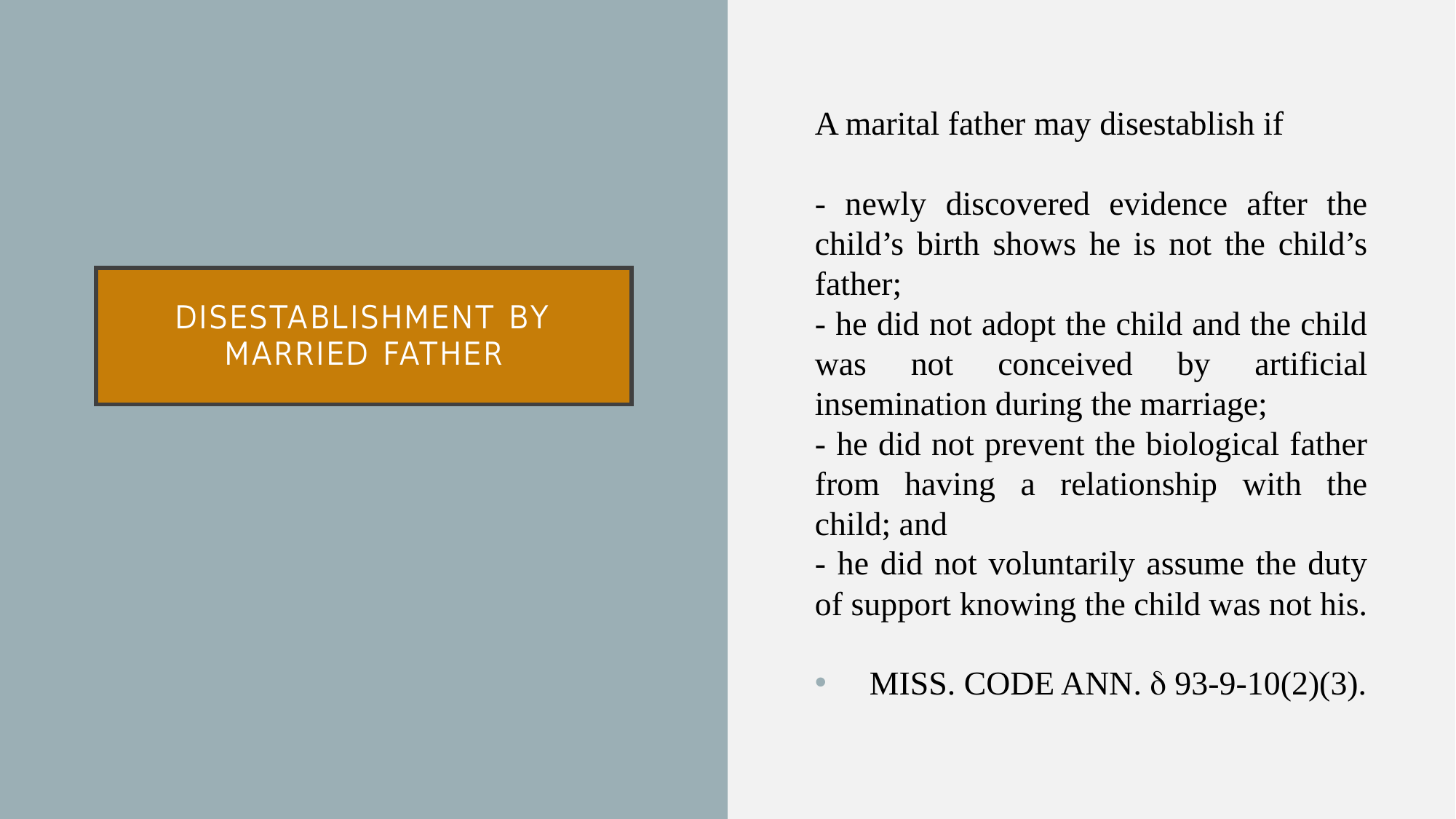

A marital father may disestablish if

- newly discovered evidence after the child’s birth shows he is not the child’s father;
- he did not adopt the child and the child was not conceived by artificial insemination during the marriage;
- he did not prevent the biological father from having a relationship with the child; and
- he did not voluntarily assume the duty of support knowing the child was not his.

Miss. Code Ann. δ 93-9-10(2)(3).

# Disestablishment by married father